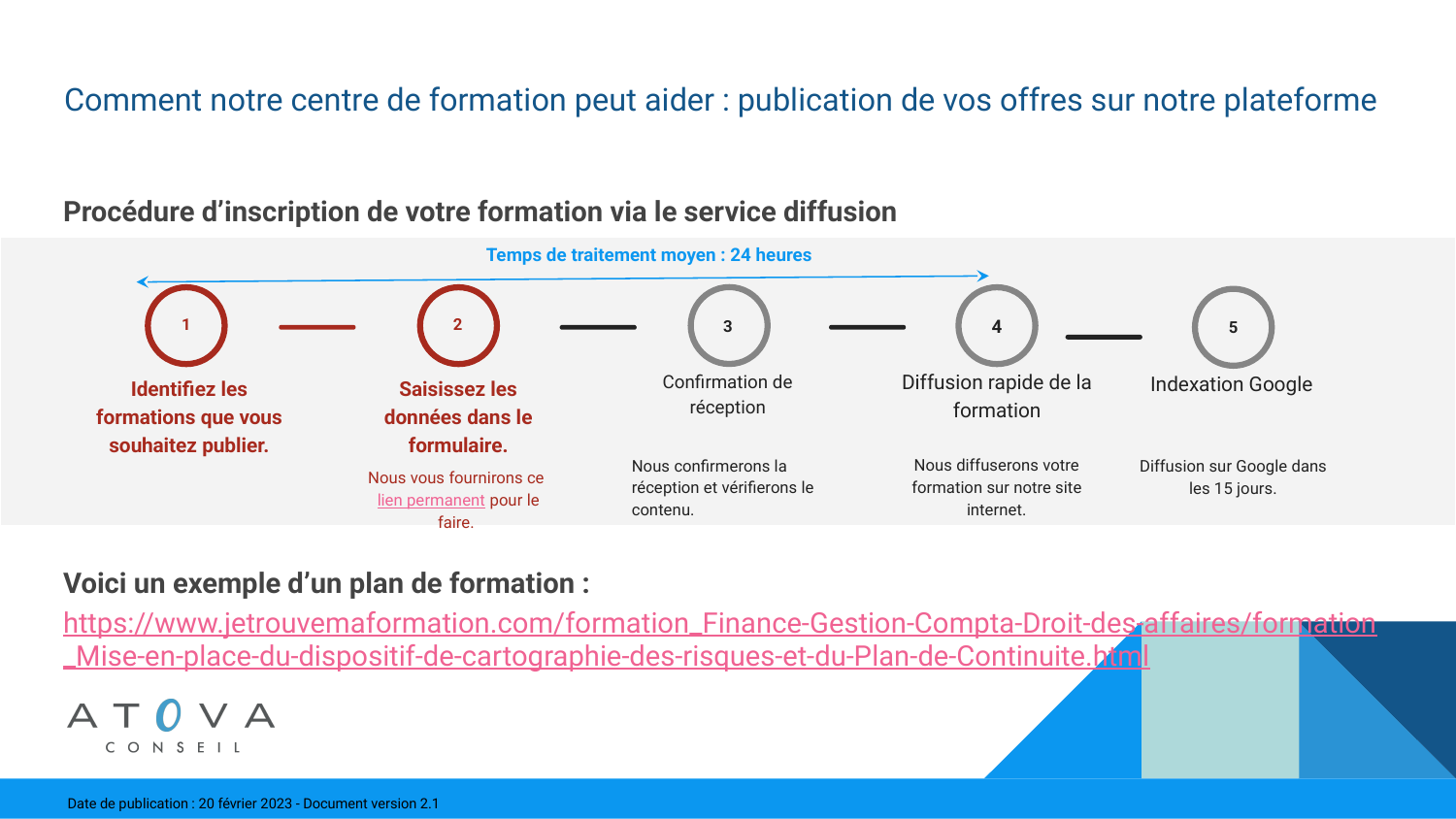

# Comment notre centre de formation peut aider : publication de vos offres sur notre plateforme
Procédure d’inscription de votre formation via le service diffusion
Temps de traitement moyen : 24 heures

3
Confirmation de réception
Nous confirmerons la réception et vérifierons le contenu.

1
Identifiez les formations que vous souhaitez publier.

2
Saisissez les données dans le formulaire.
Nous vous fournirons ce lien permanent pour le faire.

4
Diffusion rapide de la formation
Nous diffuserons votre formation sur notre site internet.

5
Indexation Google
Diffusion sur Google dans les 15 jours.

Voici un exemple d’un plan de formation : https://www.jetrouvemaformation.com/formation_Finance-Gestion-Compta-Droit-des-affaires/formation_Mise-en-place-du-dispositif-de-cartographie-des-risques-et-du-Plan-de-Continuite.html